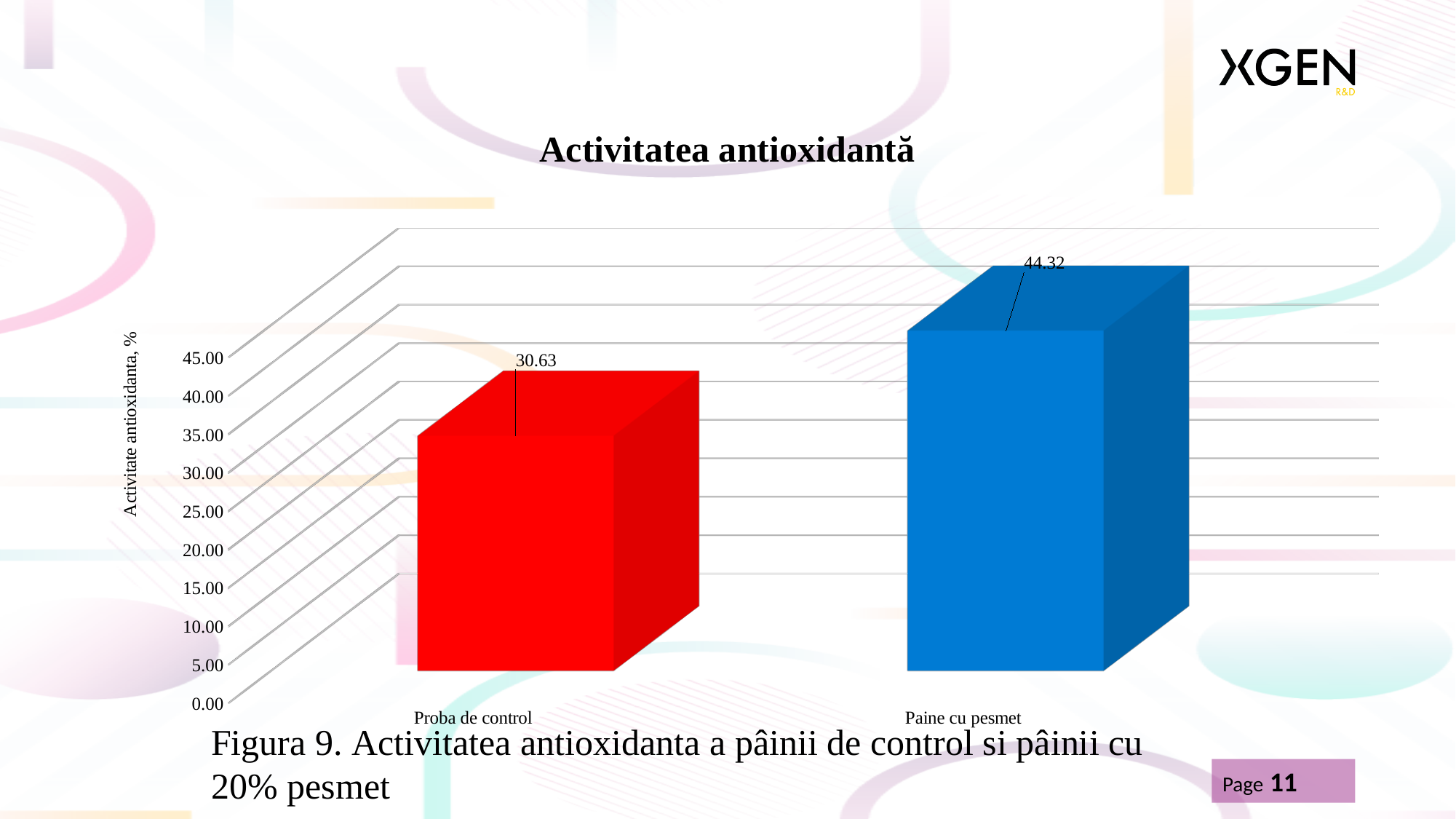

# Activitatea antioxidantă

[unsupported chart]

Figura 9. Activitatea antioxidanta a pâinii de control si pâinii cu 20% pesmet

Page 11